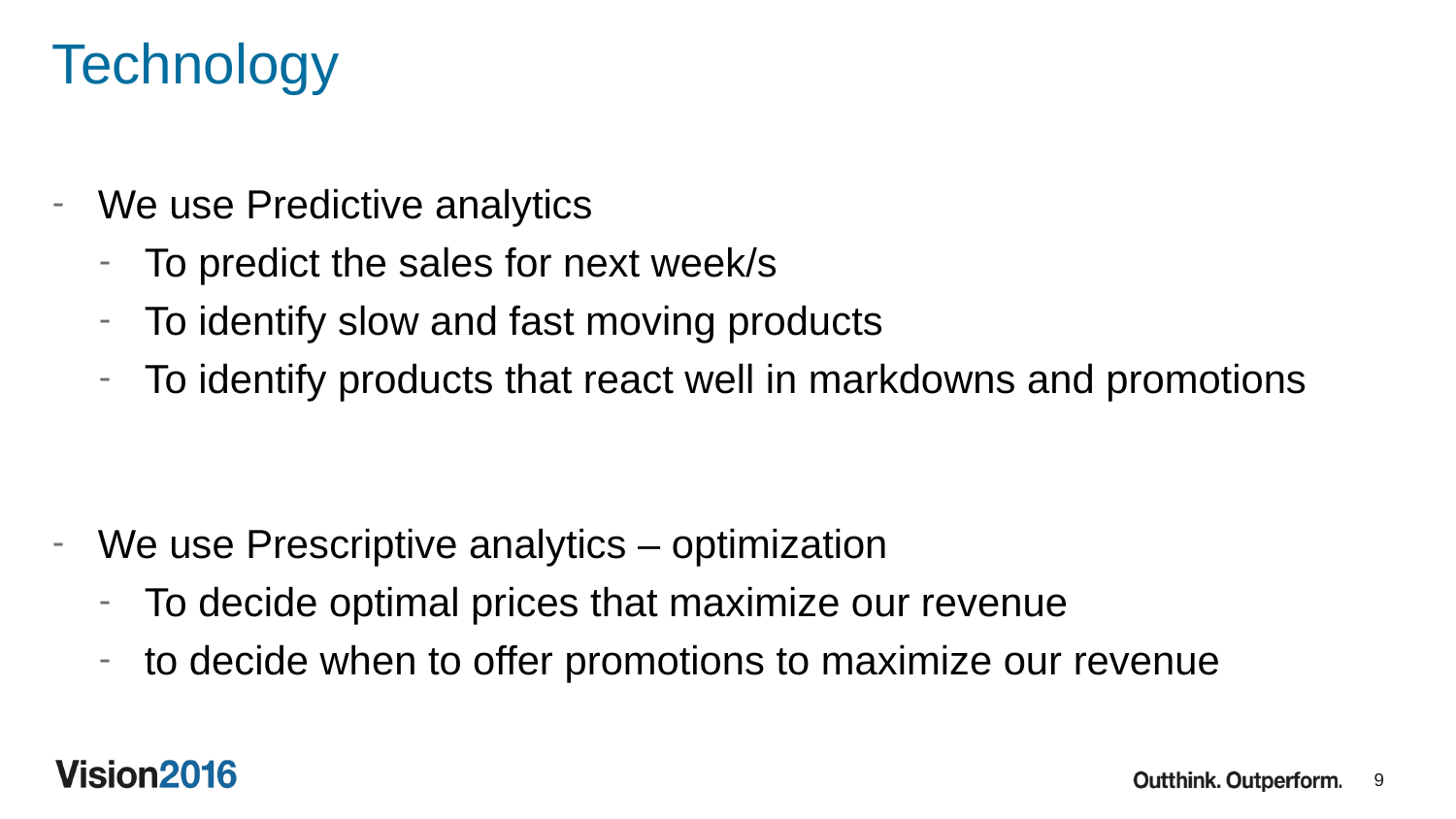

# Technology
We use Predictive analytics
To predict the sales for next week/s
To identify slow and fast moving products
To identify products that react well in markdowns and promotions

We use Prescriptive analytics – optimization
To decide optimal prices that maximize our revenue
to decide when to offer promotions to maximize our revenue